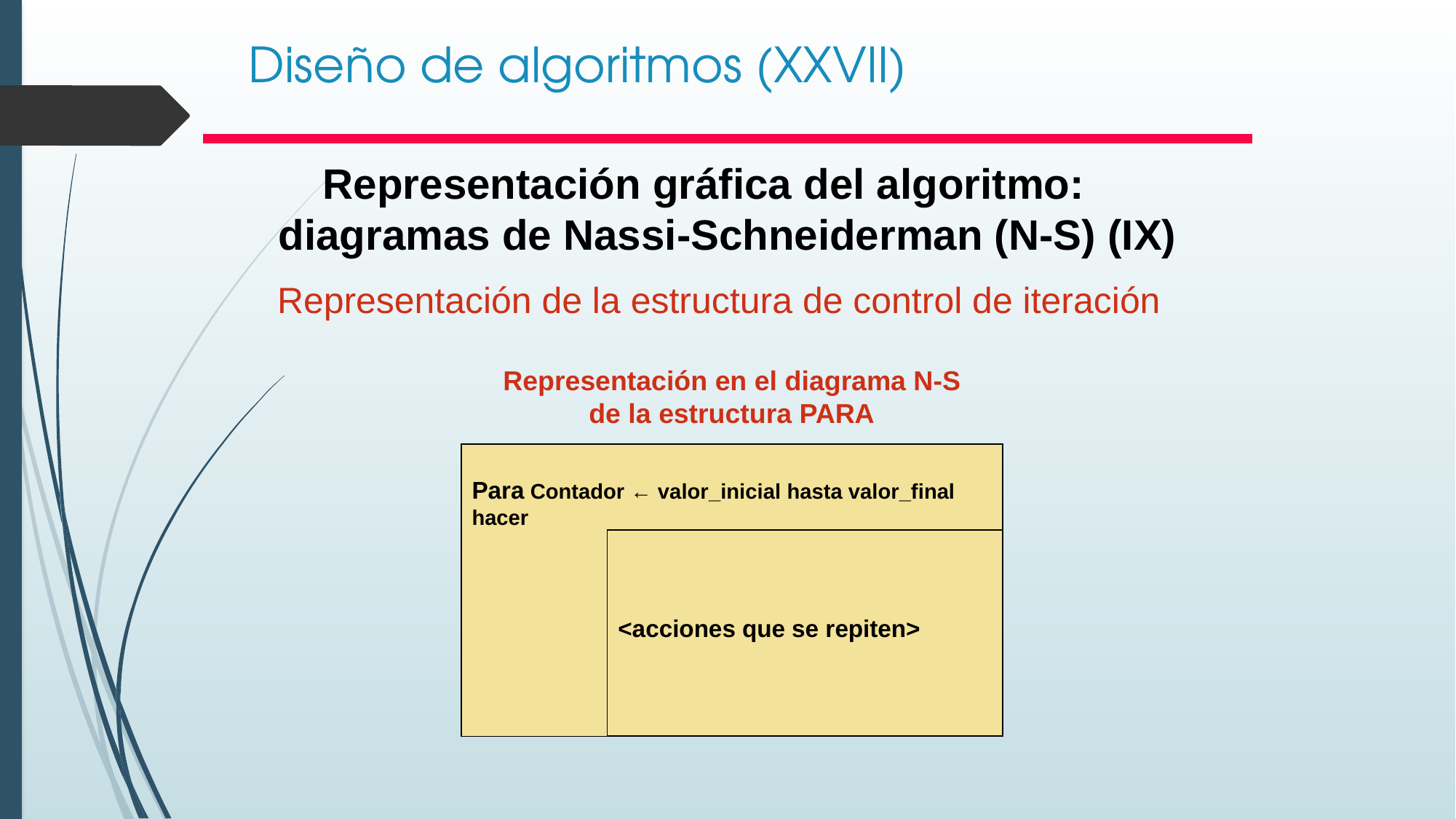

# Diseño de algoritmos (XXVII)

Representación gráfica del algoritmo:     diagramas de Nassi-Schneiderman (N-S) (IX)
Representación de la estructura de control de iteración
Representación en el diagrama N-S de la estructura PARA

Para Contador ← valor_inicial hasta valor_final hacer

<acciones que se repiten>